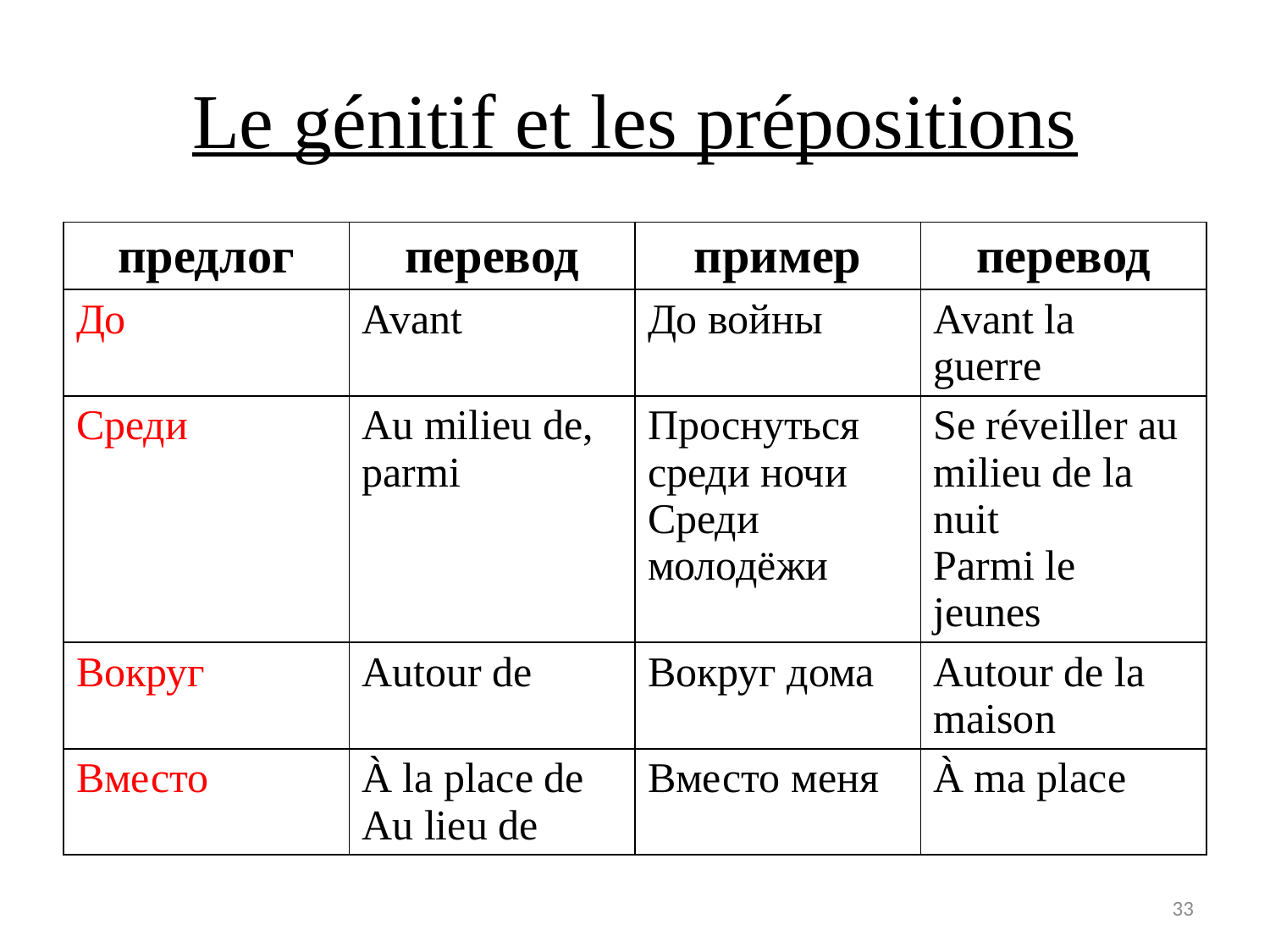

# Le génitif et les prépositions
| предлог | перевод | пример | перевод |
| --- | --- | --- | --- |
| До | Avant | До войны | Avant la guerre |
| Среди | Au milieu de, parmi | Проснуться среди ночи Среди молодёжи | Se réveiller au milieu de la nuit Parmi le jeunes |
| Вокруг | Autour de | Вокруг дома | Autour de la maison |
| Вместо | À la place de Au lieu de | Вместо меня | À ma placе |

33